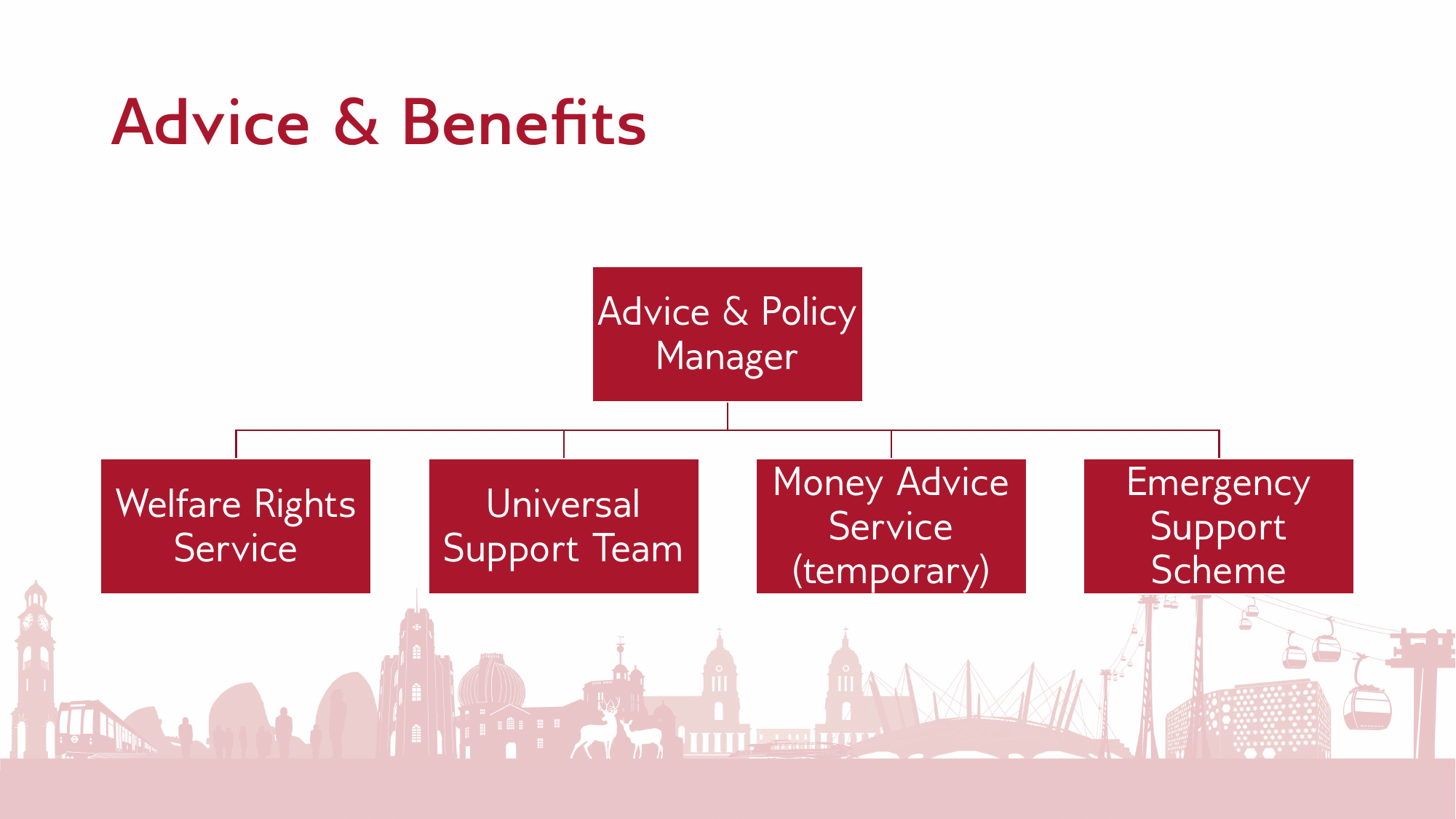

# Advice & Benefits
Advice & Policy Manager
Welfare Rights Service
Universal Support Team
Money Advice Service (temporary)
Emergency Support Scheme